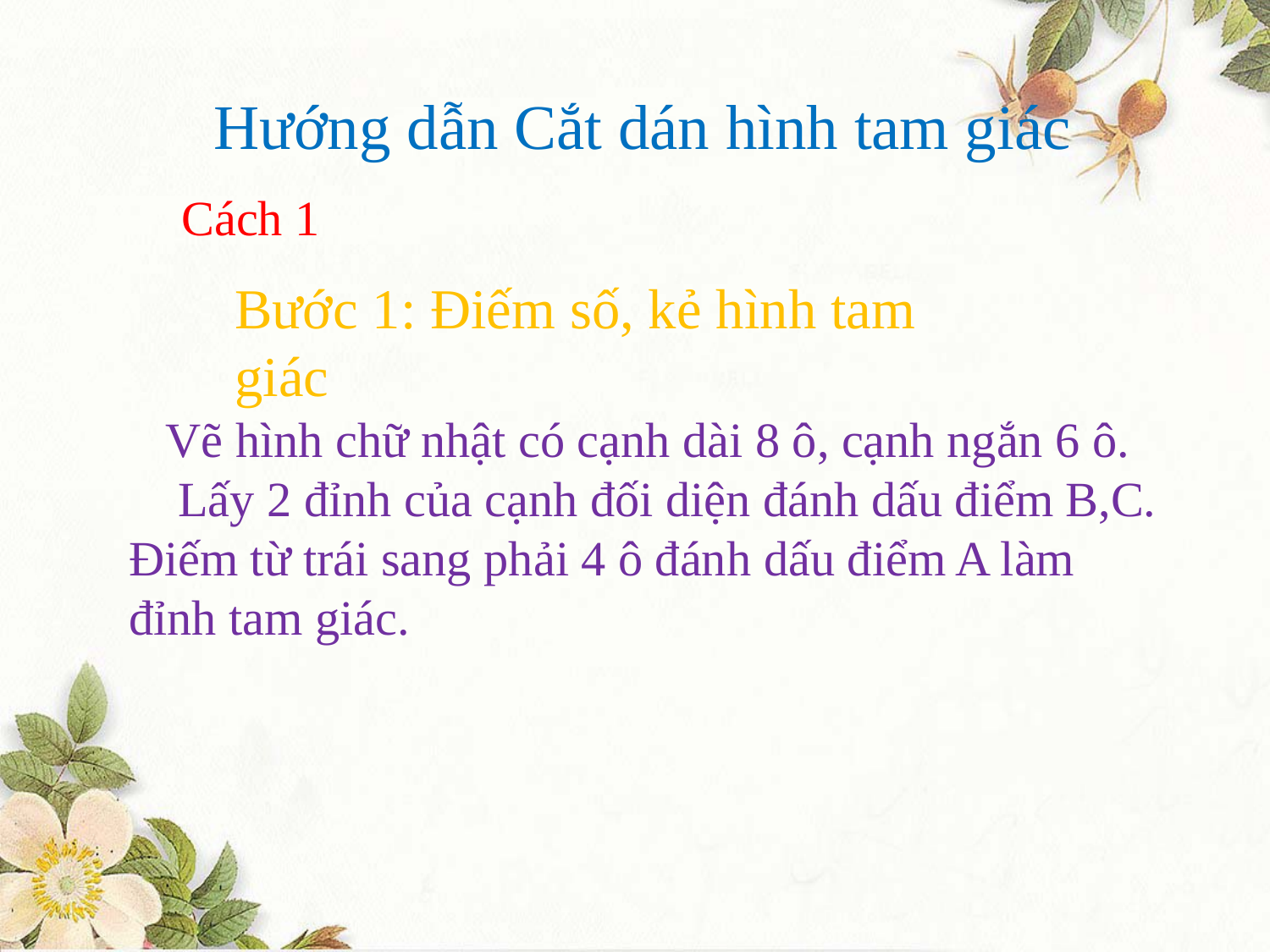

Hướng dẫn Cắt dán hình tam giác
Cách 1
Bước 1: Điếm số, kẻ hình tam giác
   Vẽ hình chữ nhật có cạnh dài 8 ô, cạnh ngắn 6 ô.
    Lấy 2 đỉnh của cạnh đối diện đánh dấu điểm B,C. Điếm từ trái sang phải 4 ô đánh dấu điểm A làm đỉnh tam giác.